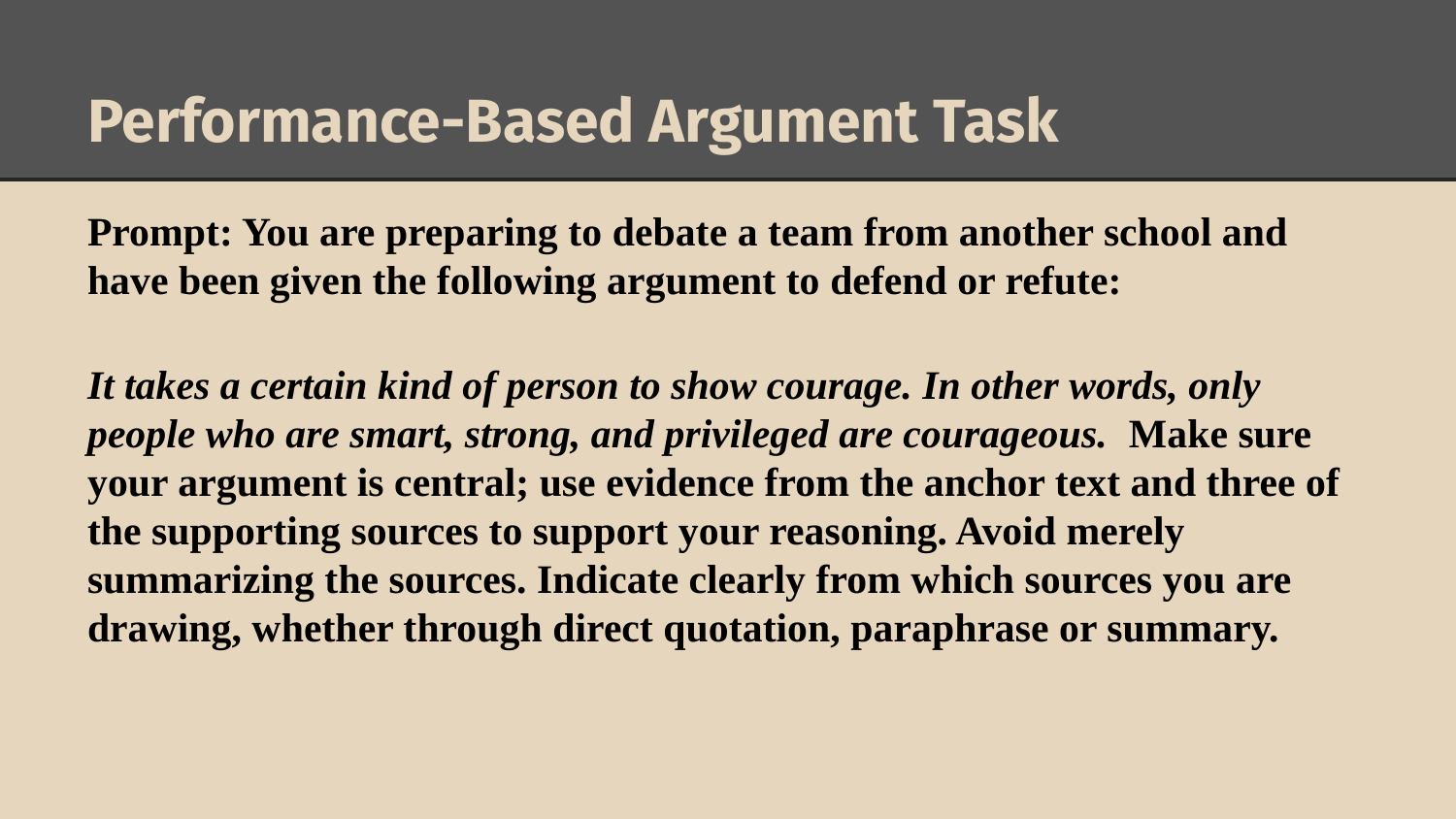

# Performance-Based Argument Task
Prompt: You are preparing to debate a team from another school and have been given the following argument to defend or refute:

It takes a certain kind of person to show courage. In other words, only people who are smart, strong, and privileged are courageous.  Make sure your argument is central; use evidence from the anchor text and three of the supporting sources to support your reasoning. Avoid merely summarizing the sources. Indicate clearly from which sources you are drawing, whether through direct quotation, paraphrase or summary.